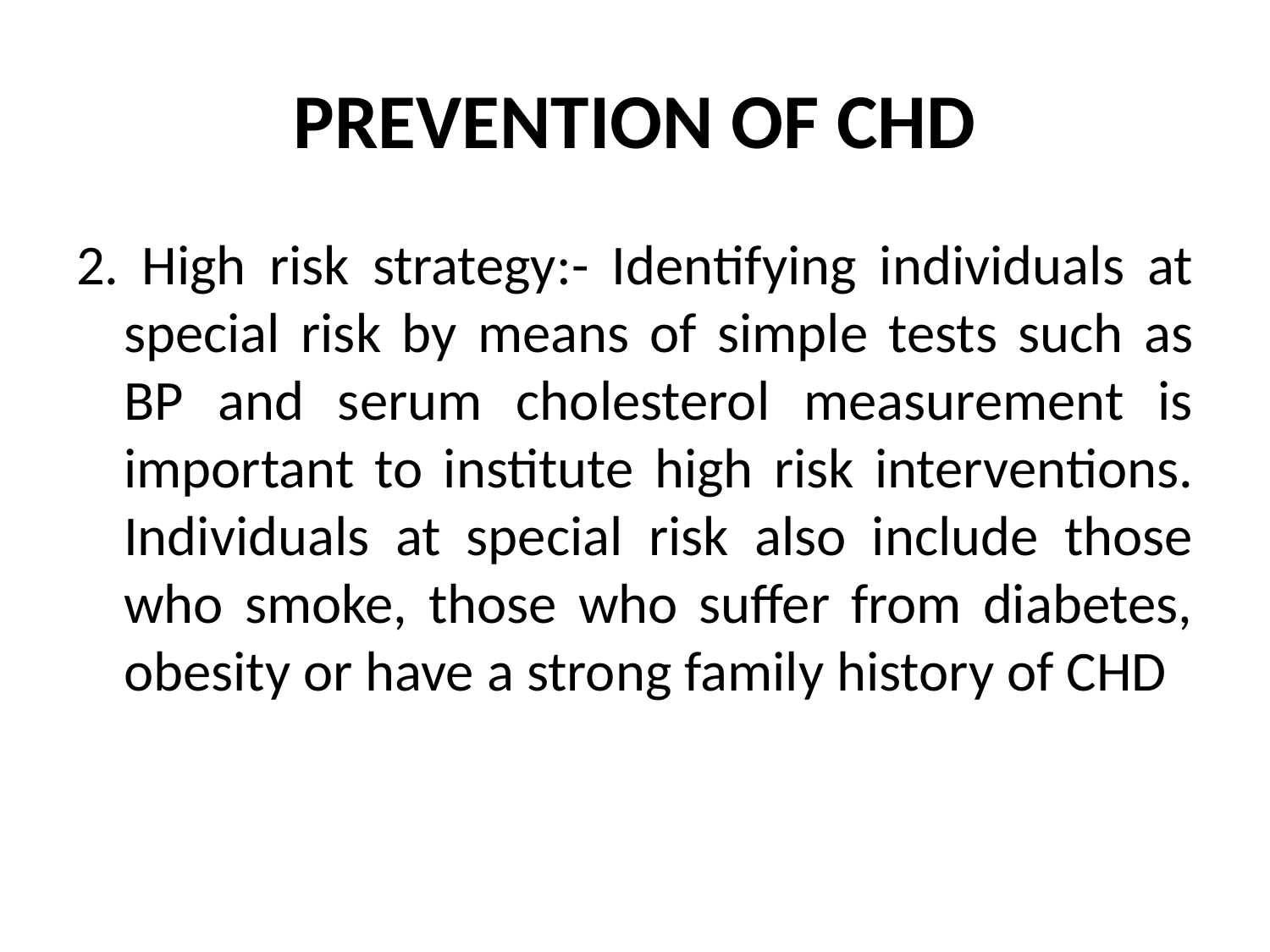

# PREVENTION OF CHD
2. High risk strategy:- Identifying individuals at special risk by means of simple tests such as BP and serum cholesterol measurement is important to institute high risk interventions. Individuals at special risk also include those who smoke, those who suffer from diabetes, obesity or have a strong family history of CHD